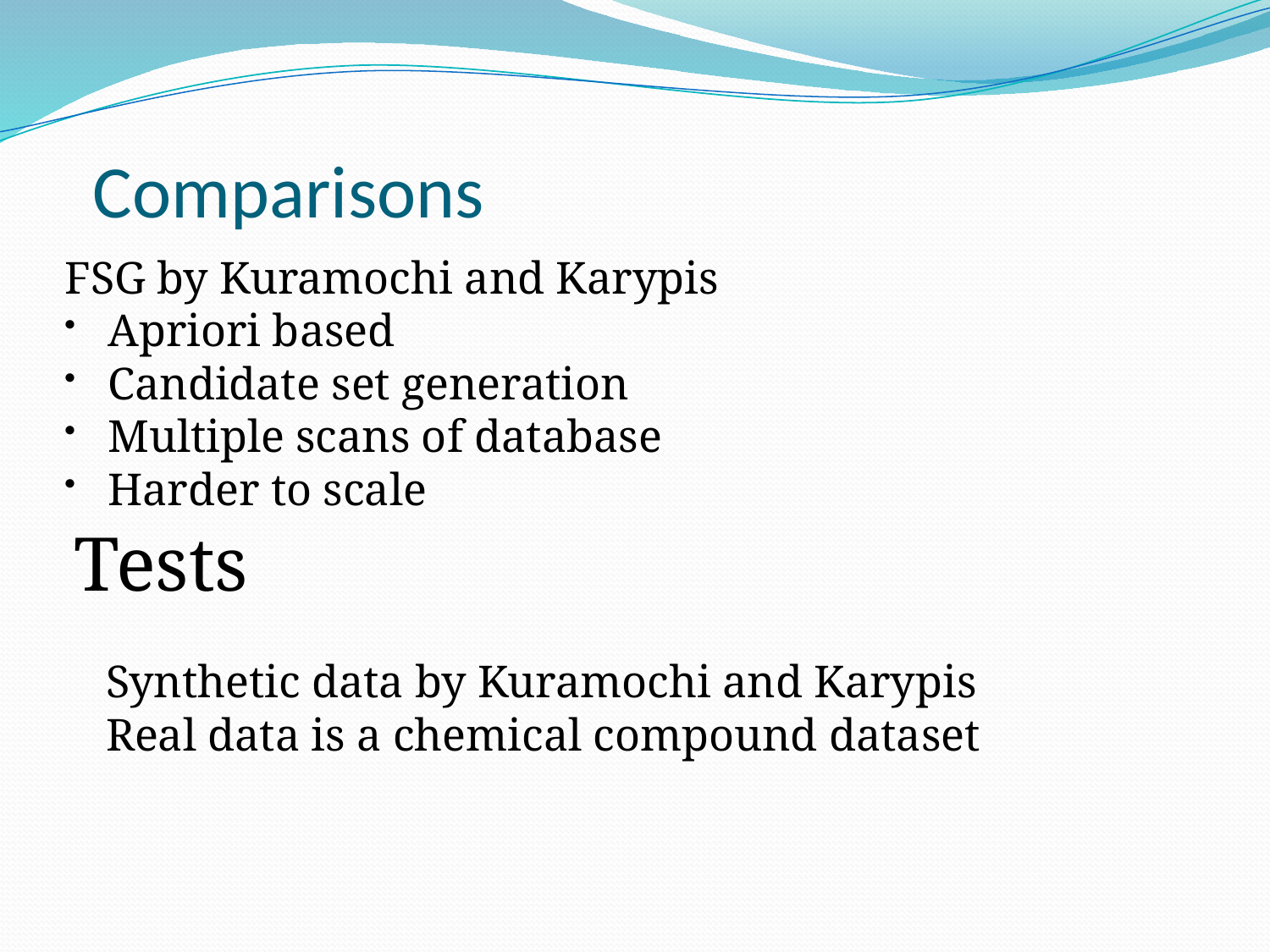

# Comparisons
FSG by Kuramochi and Karypis
Apriori based
Candidate set generation
Multiple scans of database
Harder to scale
Tests
Synthetic data by Kuramochi and Karypis
Real data is a chemical compound dataset